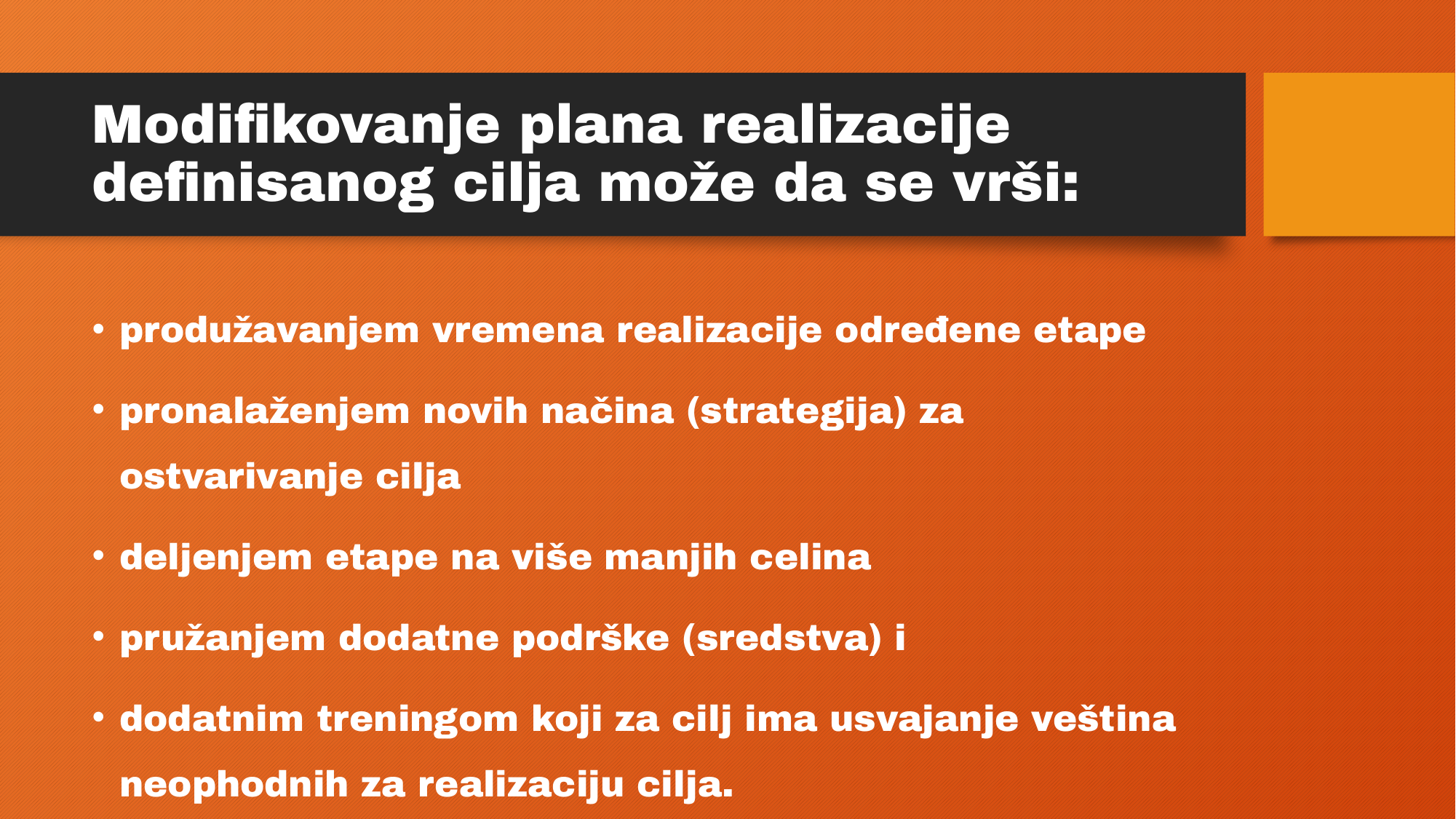

# Modifikovanje plana realizacije definisanog cilja može da se vrši:
produžavanjem vremena realizacije određene etape
pronalaženjem novih načina (strategija) za ostvarivanje cilja
deljenjem etape na više manjih celina
pružanjem dodatne podrške (sredstva) i
dodatnim treningom koji za cilj ima usvajanje veština neophodnih za realizaciju cilja.